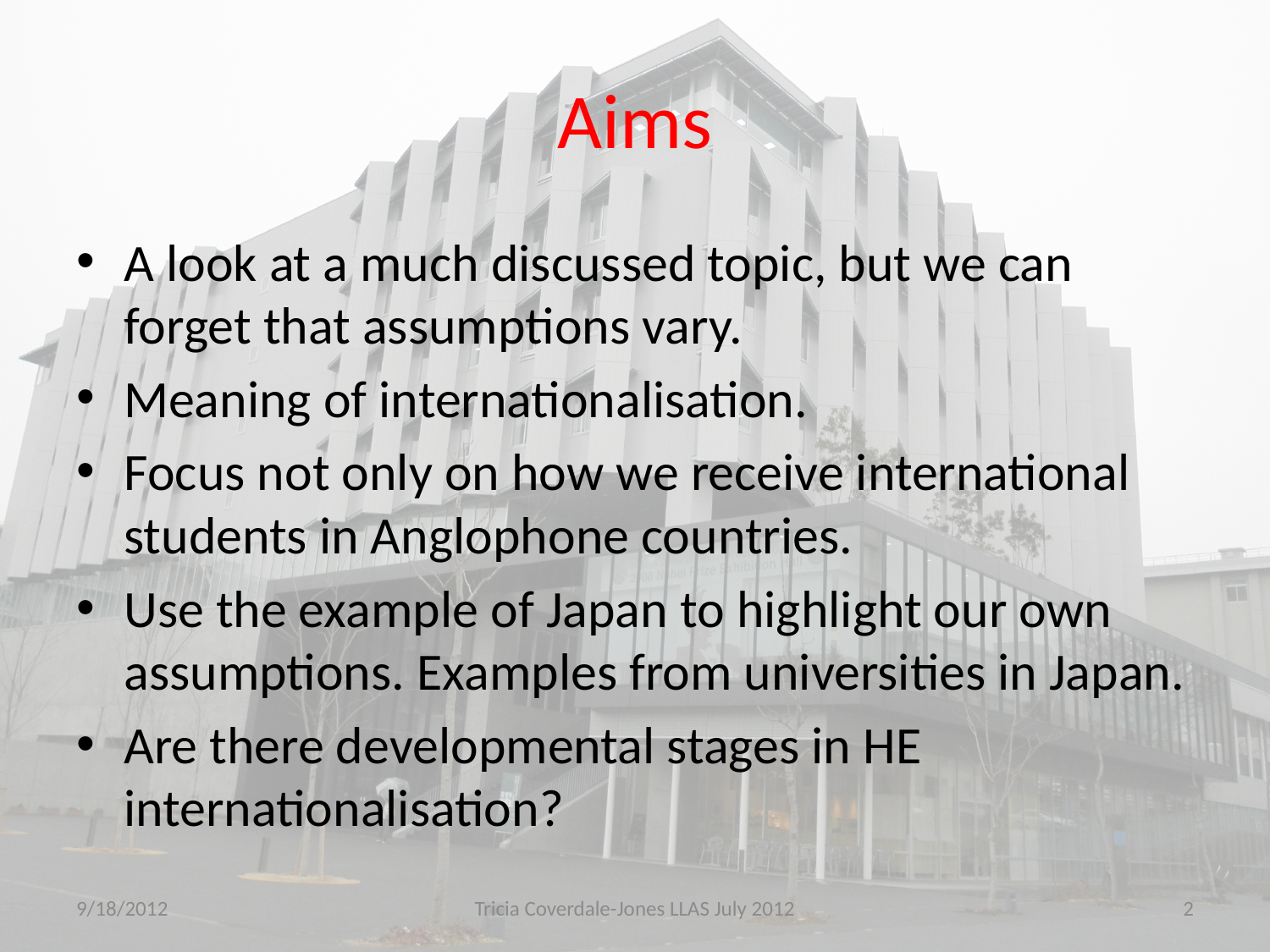

# Aims
A look at a much discussed topic, but we can forget that assumptions vary.
Meaning of internationalisation.
Focus not only on how we receive international students in Anglophone countries.
Use the example of Japan to highlight our own assumptions. Examples from universities in Japan.
Are there developmental stages in HE internationalisation?

9/18/2012
Tricia Coverdale-Jones LLAS July 2012
2